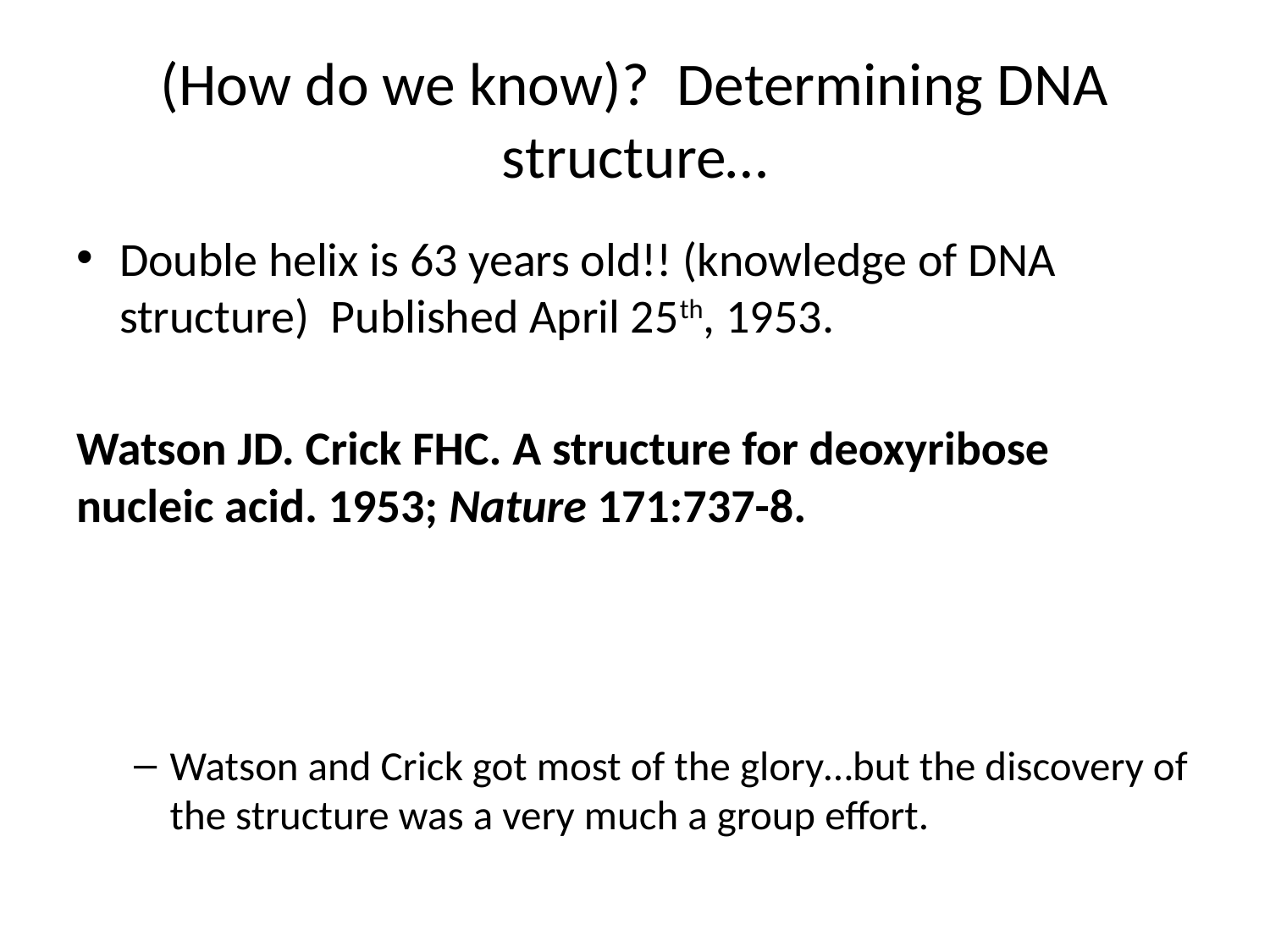

# (How do we know)?  Determining DNA structure…
Double helix is 63 years old!! (knowledge of DNA structure)  Published April 25th, 1953.

Watson JD. Crick FHC. A structure for deoxyribose nucleic acid. 1953; Nature 171:737-8.

Watson and Crick got most of the glory…but the discovery of the structure was a very much a group effort.